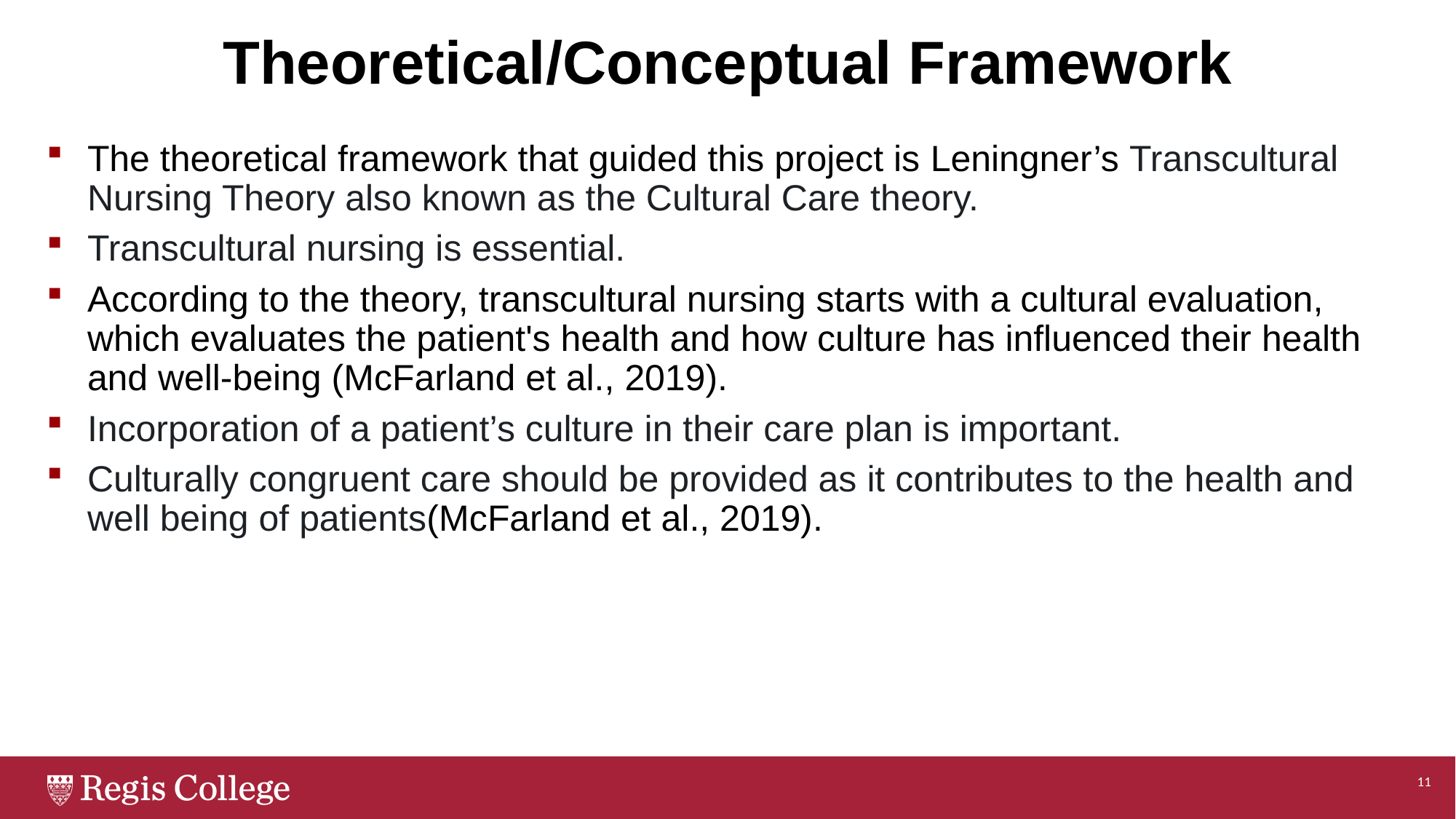

# Theoretical/Conceptual Framework
The theoretical framework that guided this project is Leningner’s Transcultural Nursing Theory also known as the Cultural Care theory.
Transcultural nursing is essential.
According to the theory, transcultural nursing starts with a cultural evaluation, which evaluates the patient's health and how culture has influenced their health and well-being (McFarland et al., 2019).
Incorporation of a patient’s culture in their care plan is important.
Culturally congruent care should be provided as it contributes to the health and well being of patients(McFarland et al., 2019).

11